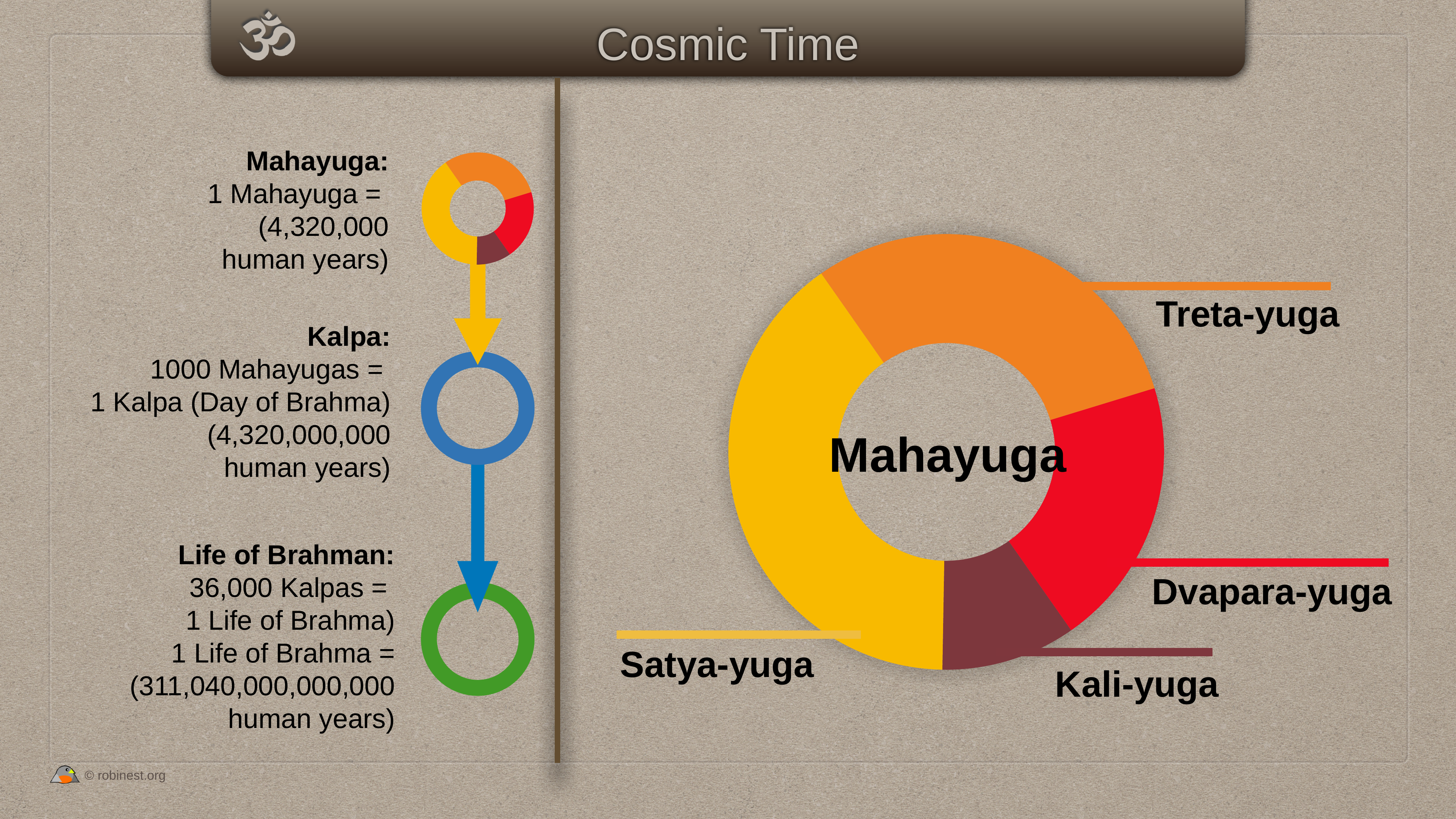

Cosmic Time

Mahayuga:
1 Mahayuga =
(4,320,000
human years)

### Chart

| Category | Region 1 |
|---|---|
| SATYA | 1.728 |
| TRETA | 1.296 |
| DVAPARA | 0.864 |
| KALI | 0.432 |

### Chart

| Category | Region 1 |
|---|---|
| SATYA | 1.728 |
| TRETA | 1.296 |
| DVAPARA | 0.864 |
| KALI | 0.432 |

Treta-yuga

Dvapara-yuga

Satya-yuga

Kali-yuga

Kalpa:
1000 Mahayugas =
1 Kalpa (Day of Brahma)
(4,320,000,000
human years)

Mahayuga

Life of Brahman:
36,000 Kalpas =
1 Life of Brahma)
1 Life of Brahma =
(311,040,000,000,000
 human years)